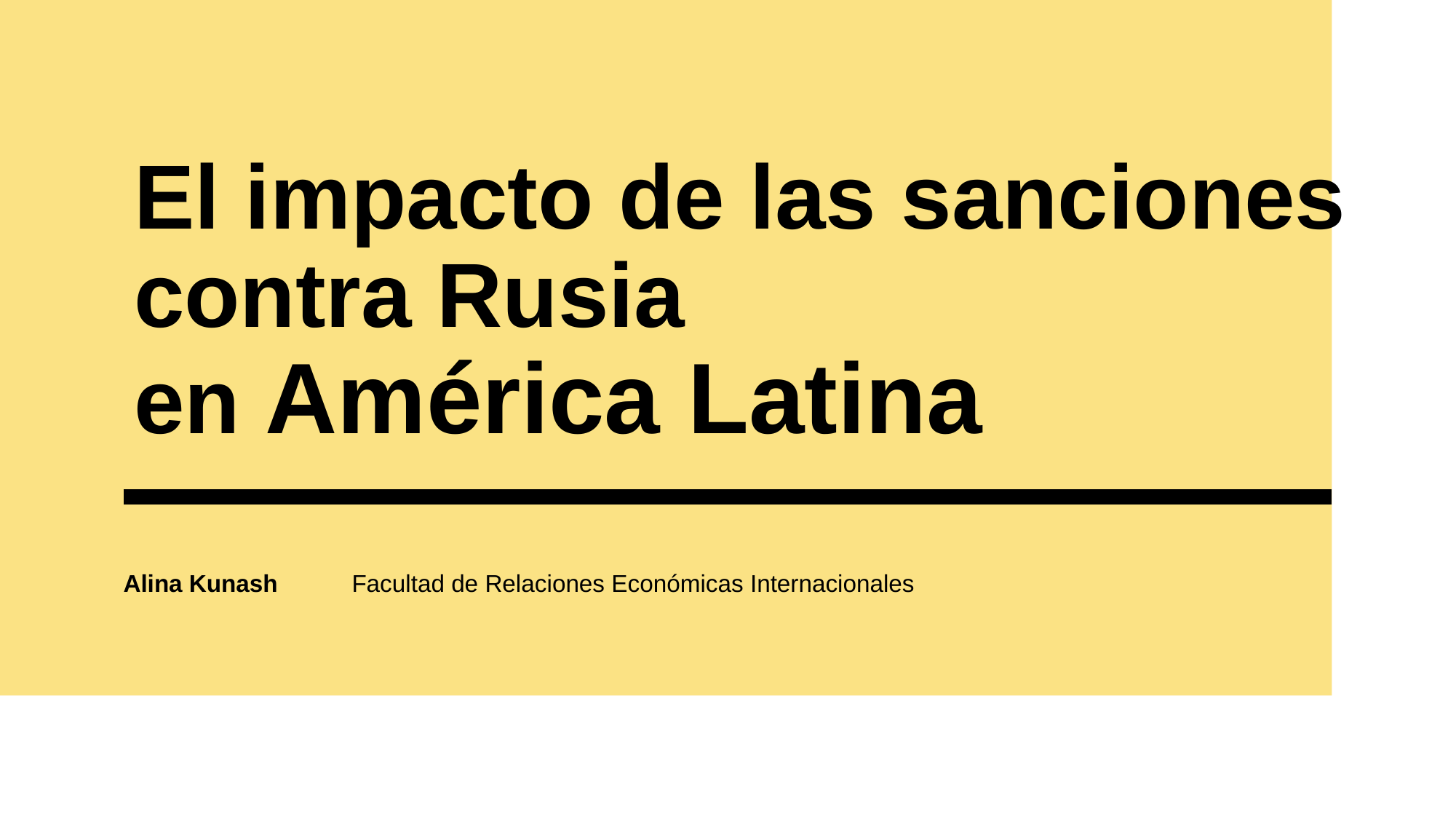

# El impacto de las sanciones contra Rusia en América Latina
Alina Kunash           Facultad de Relaciones Económicas Internacionales